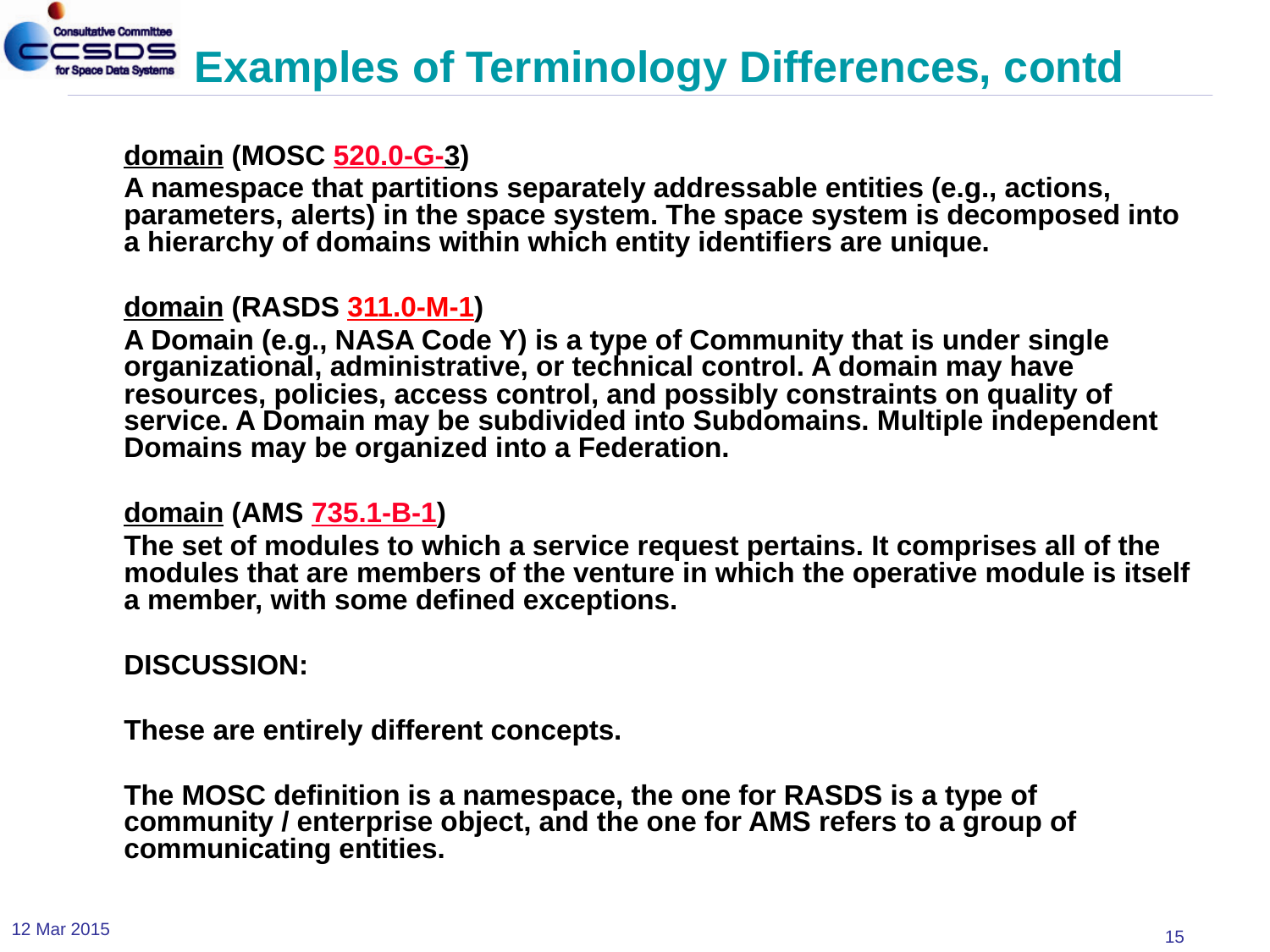

# Examples of Terminology Differences, contd
domain (MOSC 520.0‑G‑3)
A namespace that partitions separately addressable entities (e.g., actions, parameters, alerts) in the space system. The space system is decomposed into a hierarchy of domains within which entity identifiers are unique.

domain (RASDS 311.0-M-1)
A Domain (e.g., NASA Code Y) is a type of Community that is under single organizational, administrative, or technical control. A domain may have resources, policies, access control, and possibly constraints on quality of service. A Domain may be subdivided into Subdomains. Multiple independent Domains may be organized into a Federation.

domain (AMS 735.1‑B‑1)
The set of modules to which a service request pertains. It comprises all of the modules that are members of the venture in which the operative module is itself a member, with some defined exceptions.

DISCUSSION:

These are entirely different concepts.

The MOSC definition is a namespace, the one for RASDS is a type of community / enterprise object, and the one for AMS refers to a group of communicating entities.
12 Mar 2015